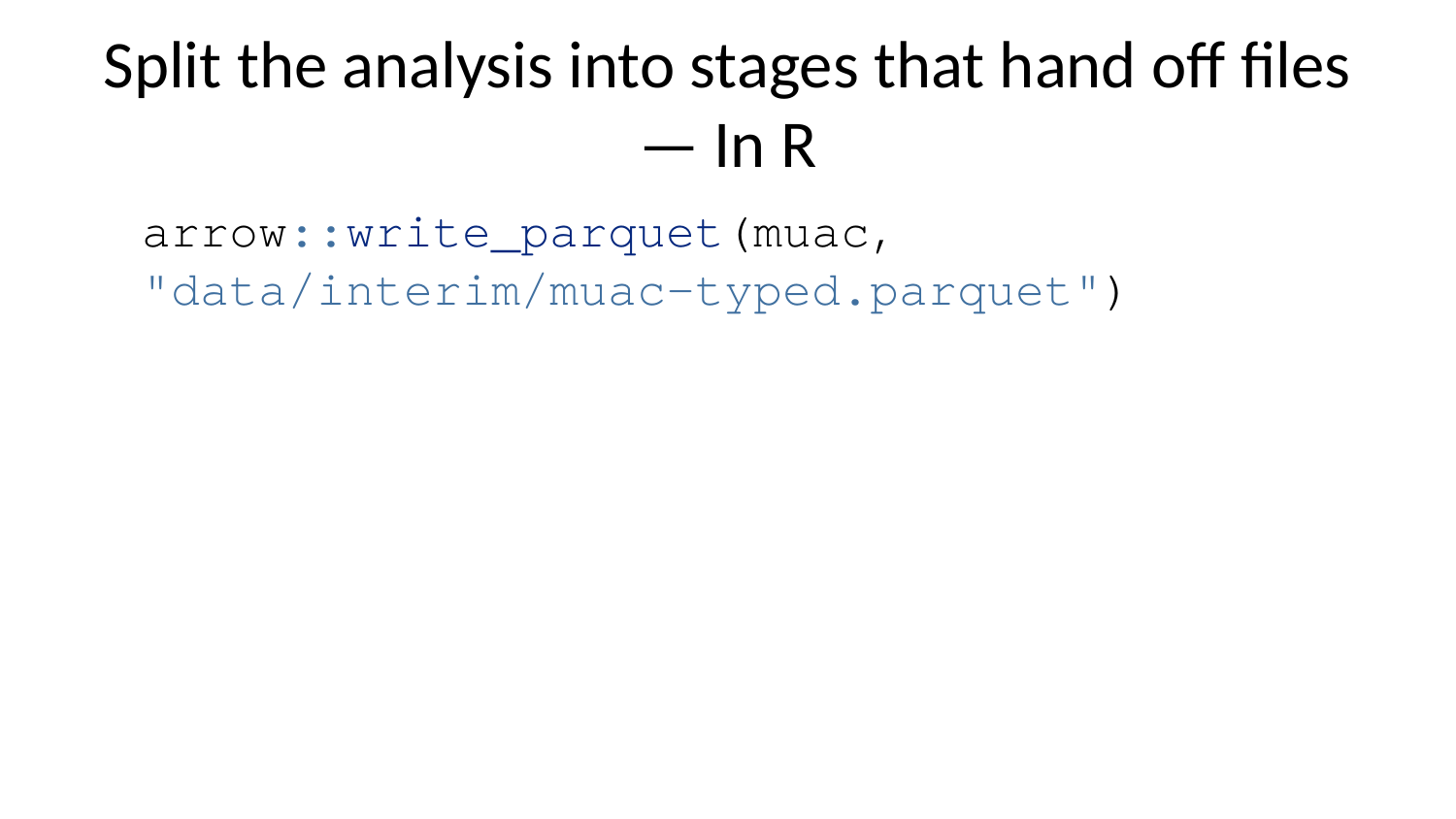

# Split the analysis into stages that hand off files — In R
arrow::write_parquet(muac, "data/interim/muac-typed.parquet")